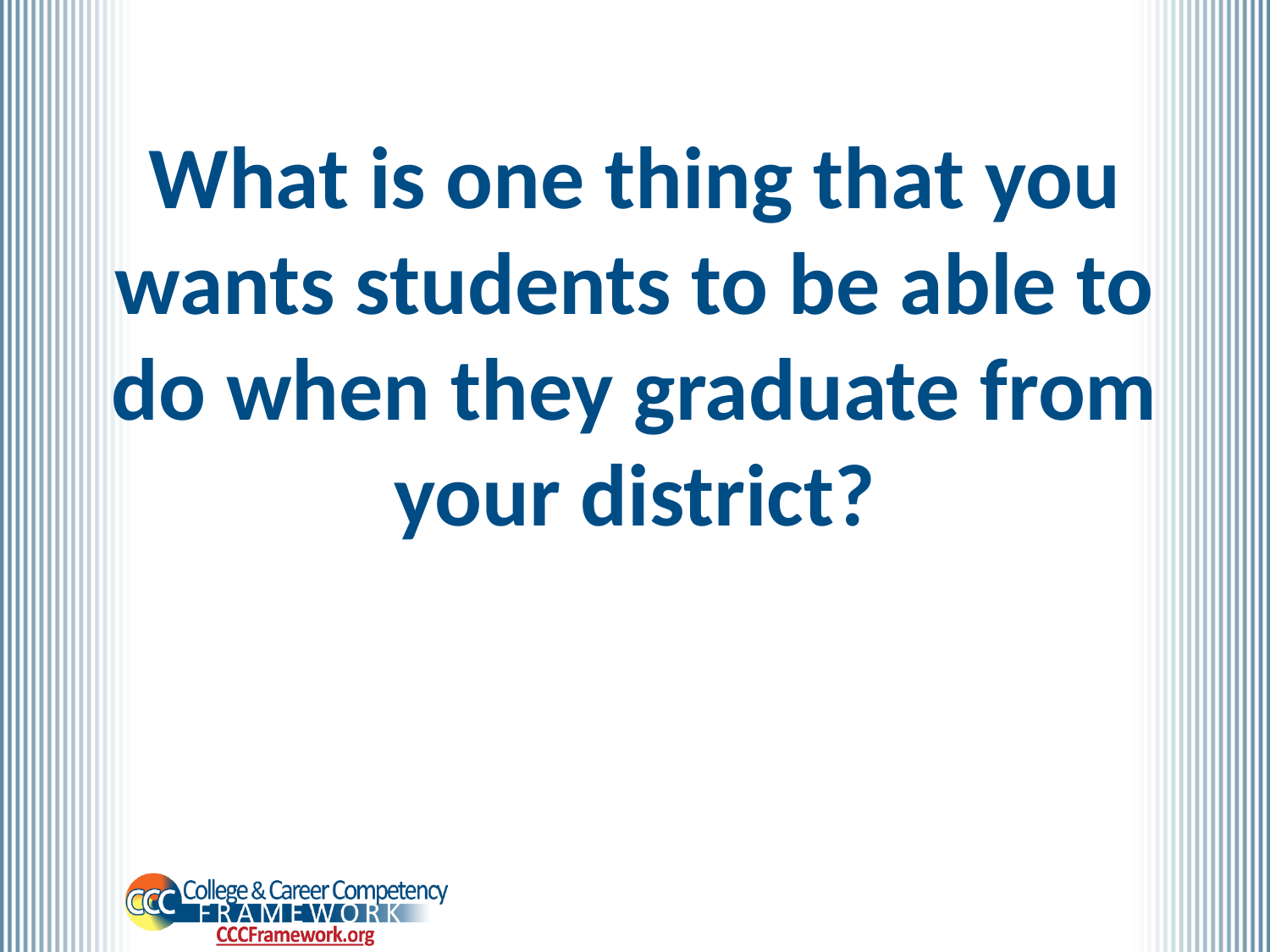

# What is one thing that you wants students to be able to do when they graduate from your district?